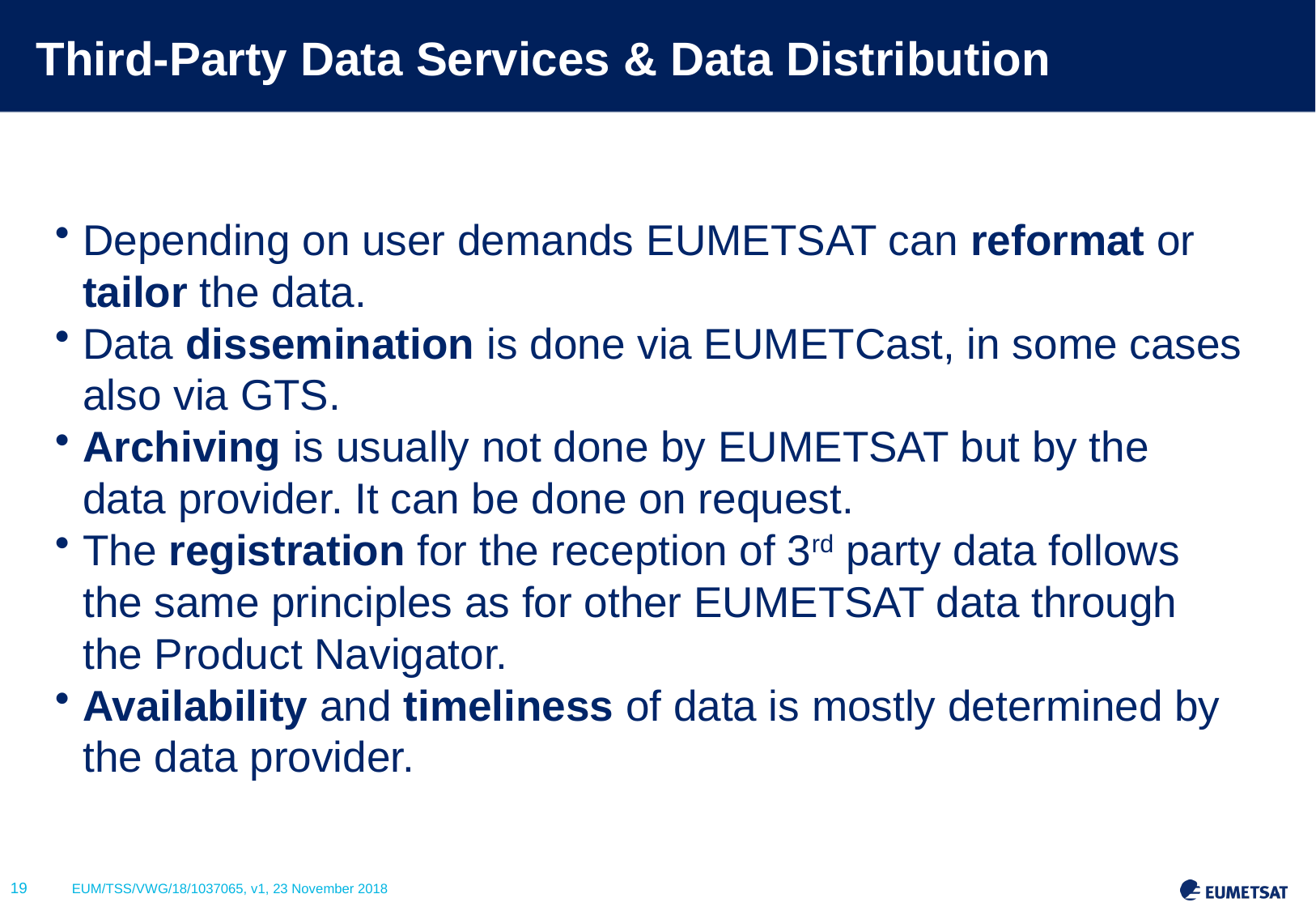

# Third-Party Data Services & Data Distribution

Depending on user demands EUMETSAT can reformat or tailor the data.
Data dissemination is done via EUMETCast, in some cases also via GTS.
Archiving is usually not done by EUMETSAT but by the data provider. It can be done on request.
The registration for the reception of 3rd party data follows the same principles as for other EUMETSAT data through the Product Navigator.
Availability and timeliness of data is mostly determined by the data provider.